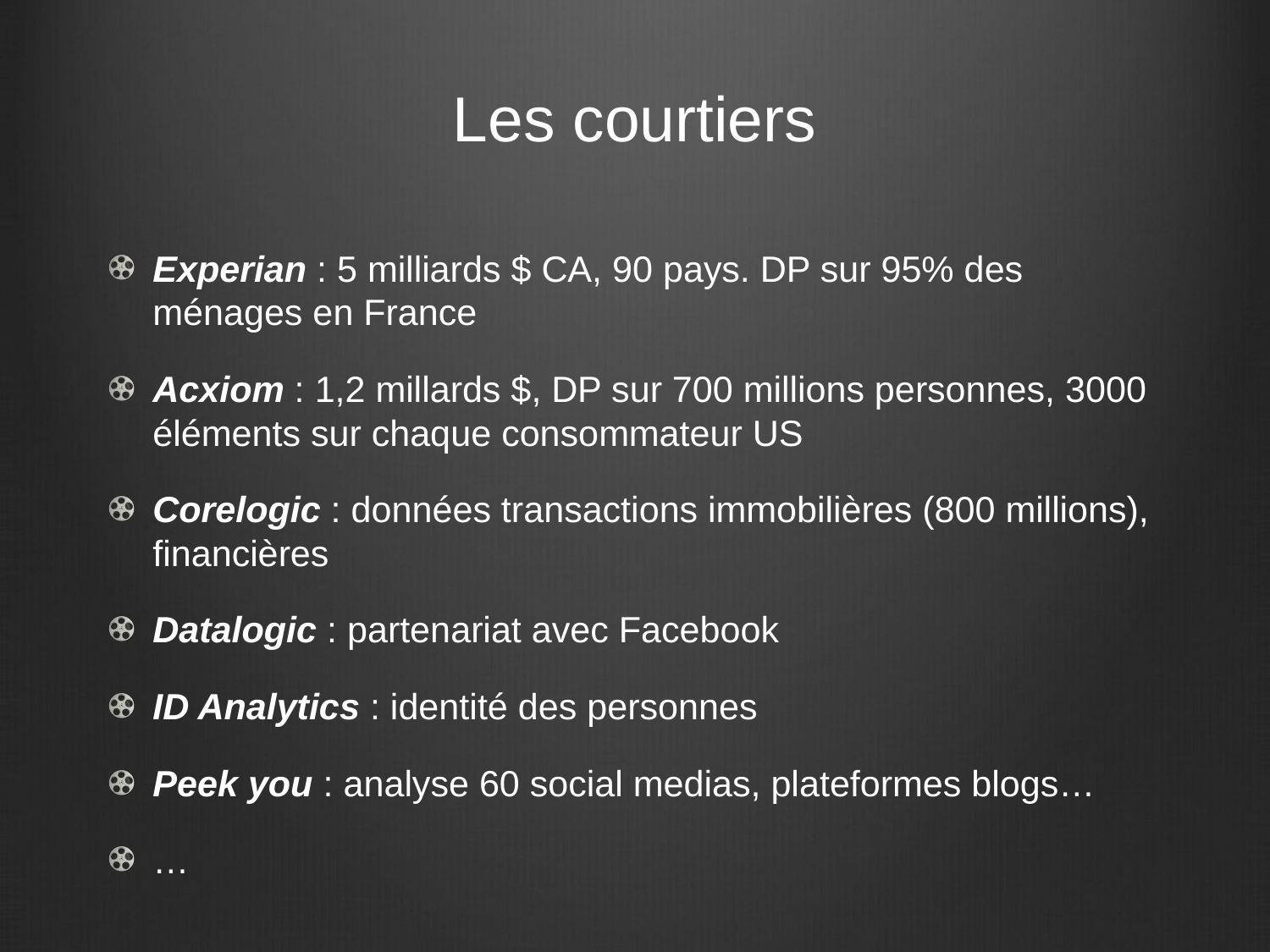

# Les courtiers
Experian : 5 milliards $ CA, 90 pays. DP sur 95% des ménages en France
Acxiom : 1,2 millards $, DP sur 700 millions personnes, 3000 éléments sur chaque consommateur US
Corelogic : données transactions immobilières (800 millions), financières
Datalogic : partenariat avec Facebook
ID Analytics : identité des personnes
Peek you : analyse 60 social medias, plateformes blogs…
…